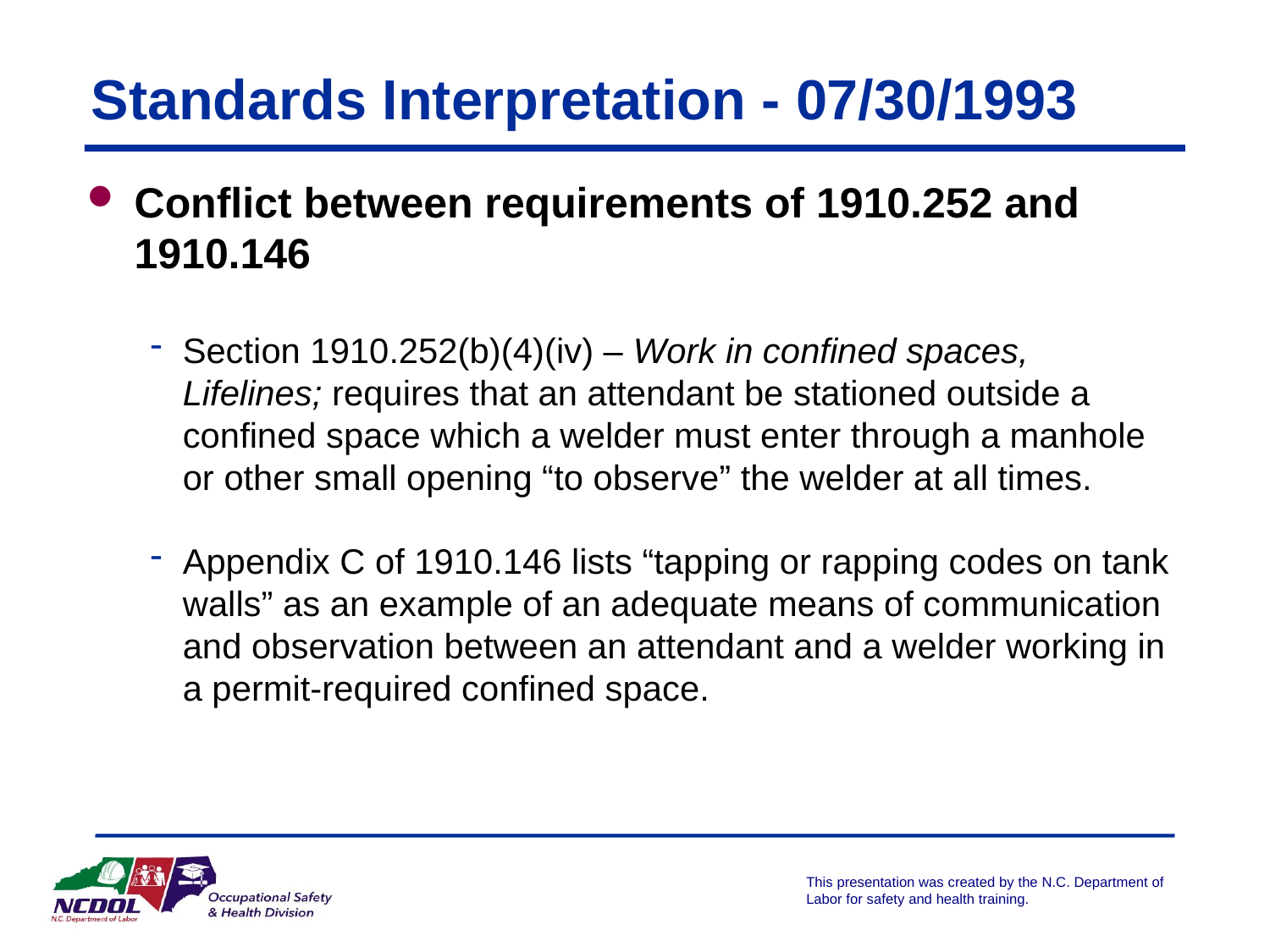

# Standards Interpretation - 07/30/1993
Conflict between requirements of 1910.252 and 1910.146

Section 1910.252(b)(4)(iv) – Work in confined spaces, Lifelines; requires that an attendant be stationed outside a confined space which a welder must enter through a manhole or other small opening “to observe” the welder at all times.

Appendix C of 1910.146 lists “tapping or rapping codes on tank walls” as an example of an adequate means of communication and observation between an attendant and a welder working in a permit-required confined space.